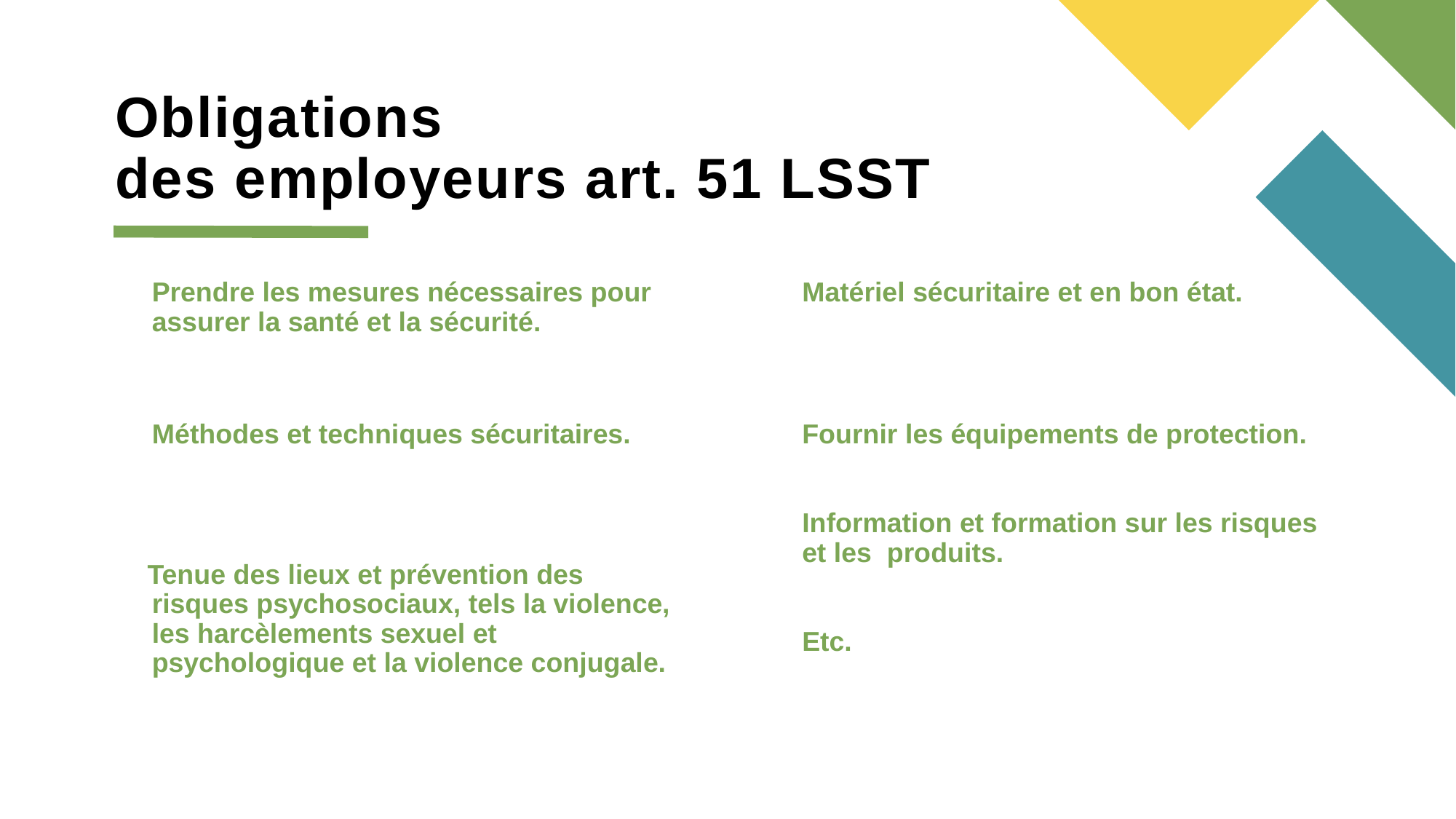

# Obligations des employeurs art. 51 LSST
	Prendre les mesures nécessaires pour assurer la santé et la sécurité.
	Matériel sécuritaire et en bon état.
	Méthodes et techniques sécuritaires.
	Fournir les équipements de protection.

	Information et formation sur les risques et les  produits.

	Etc.
   Tenue des lieux et prévention des risques psychosociaux, tels la violence, les harcèlements sexuel et psychologique et la violence conjugale.